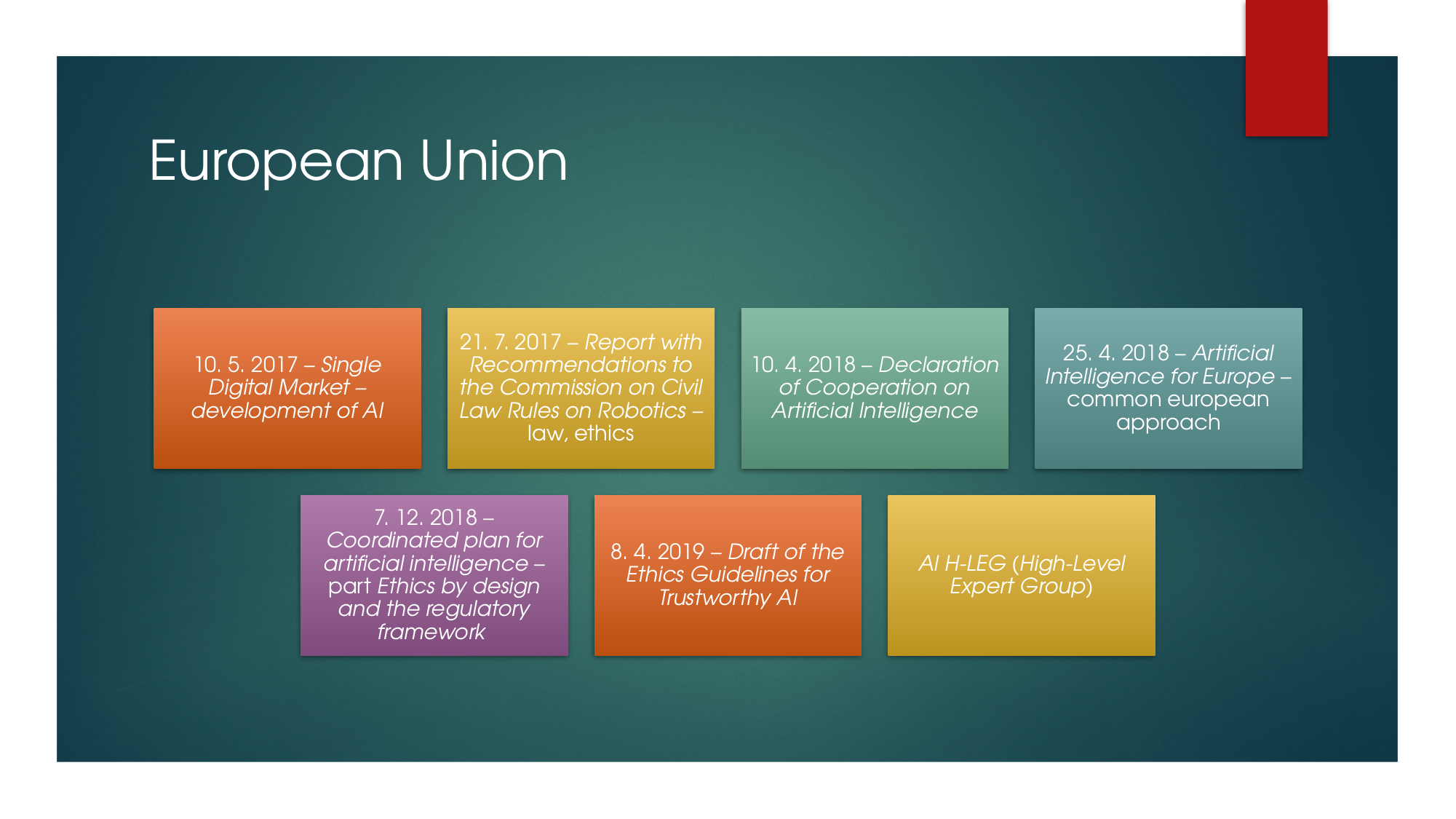

# European Union
10. 5. 2017 – Single Digital Market – development of AI
21. 7. 2017 – Report with Recommendations to the Commission on Civil Law Rules on Robotics – law, ethics
10. 4. 2018 – Declaration of Cooperation on Artificial Intelligence
25. 4. 2018 – Artificial Intelligence for Europe – common european approach
7. 12. 2018 – Coordinated plan for artificial intelligence – part Ethics by design and the regulatory framework
8. 4. 2019 – Draft of the Ethics Guidelines for Trustworthy AI
AI H-LEG (High-Level Expert Group)